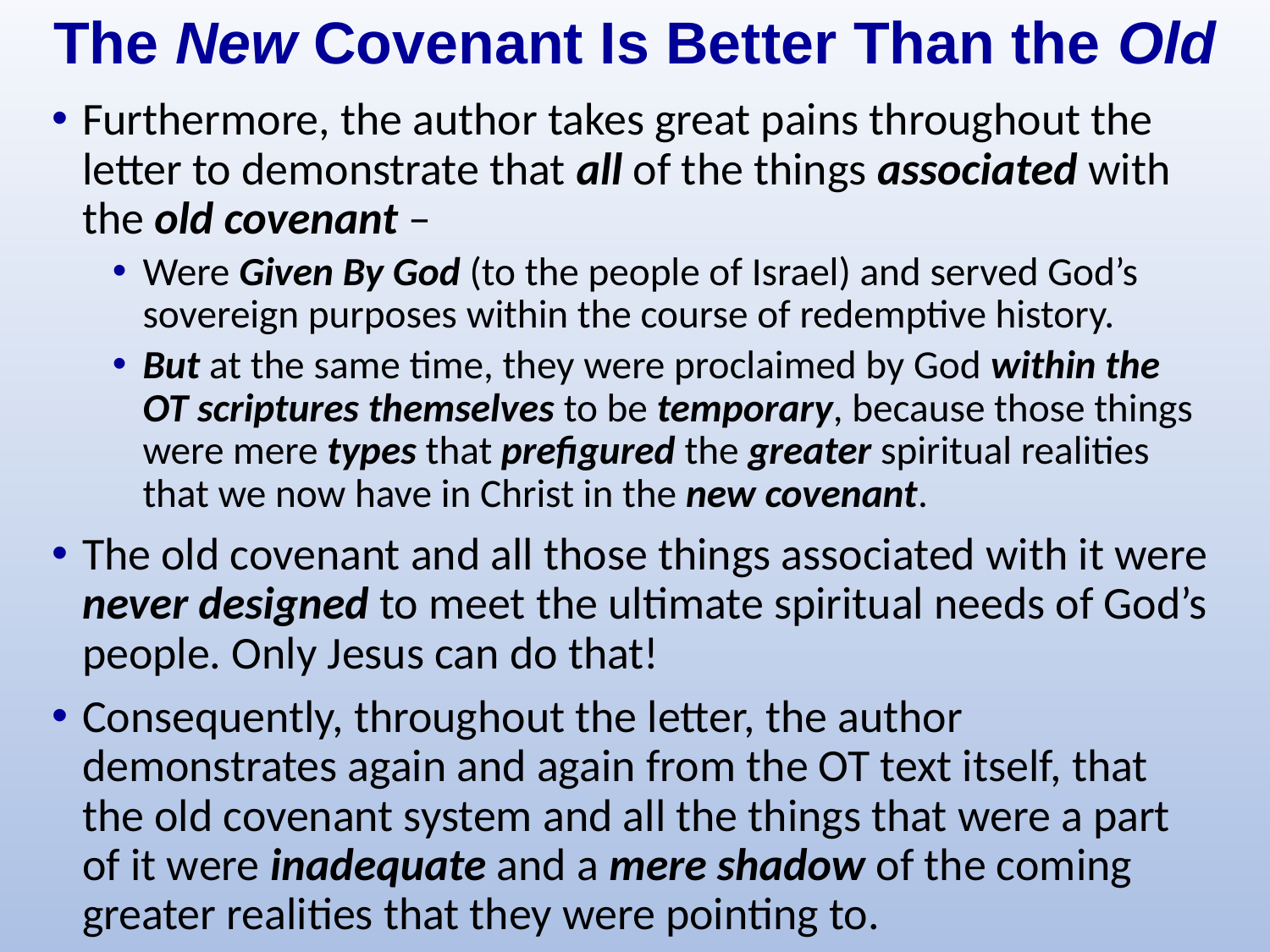

# The New Covenant Is Better Than the Old
Furthermore, the author takes great pains throughout the letter to demonstrate that all of the things associated with the old covenant –
Were Given By God (to the people of Israel) and served God’s sovereign purposes within the course of redemptive history.
But at the same time, they were proclaimed by God within the OT scriptures themselves to be temporary, because those things were mere types that prefigured the greater spiritual realities that we now have in Christ in the new covenant.
The old covenant and all those things associated with it were never designed to meet the ultimate spiritual needs of God’s people. Only Jesus can do that!
Consequently, throughout the letter, the author demonstrates again and again from the OT text itself, that the old covenant system and all the things that were a part of it were inadequate and a mere shadow of the coming greater realities that they were pointing to.